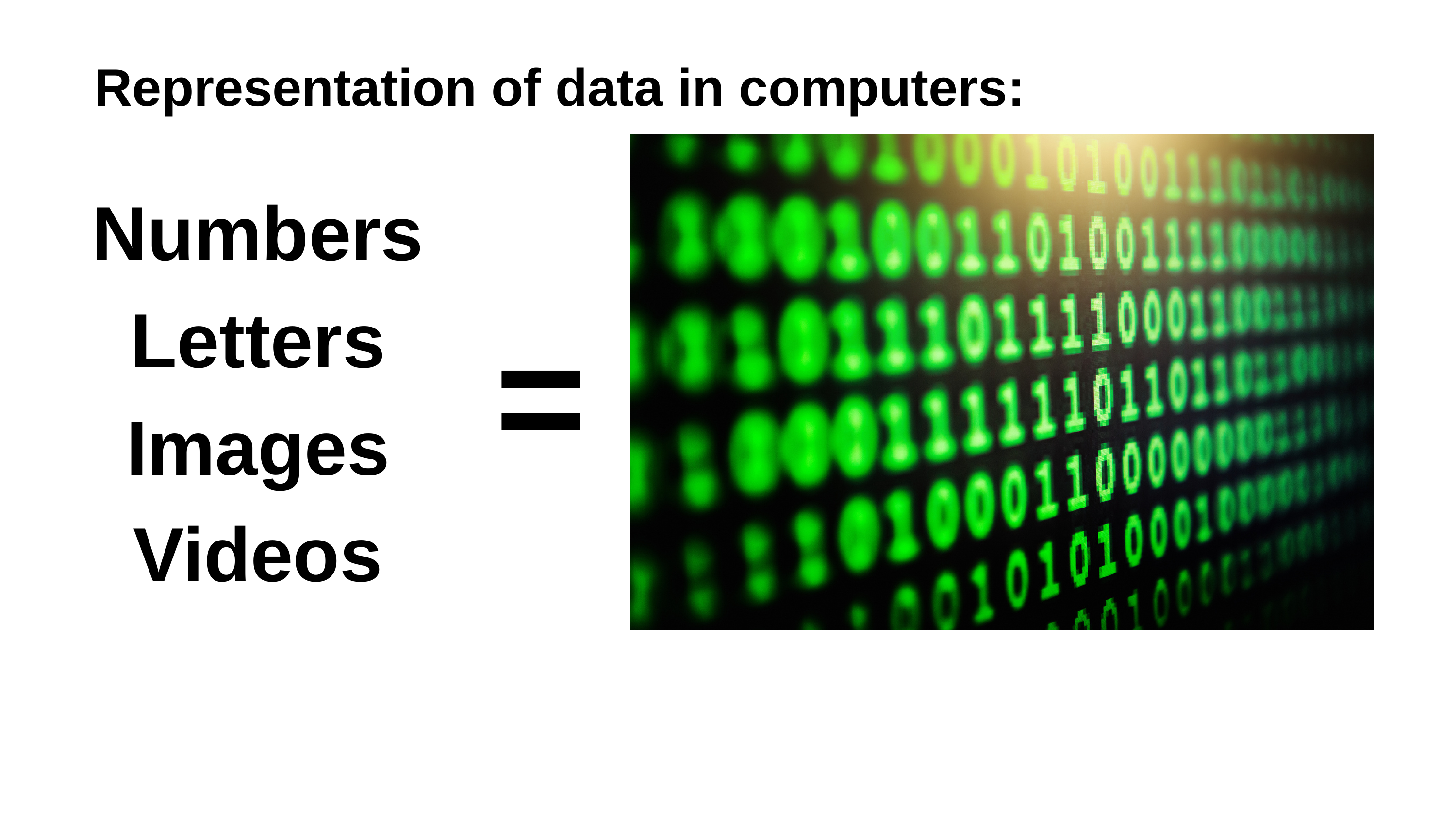

Representation of data in computers:

Numbers
Letters
Images
Videos
=